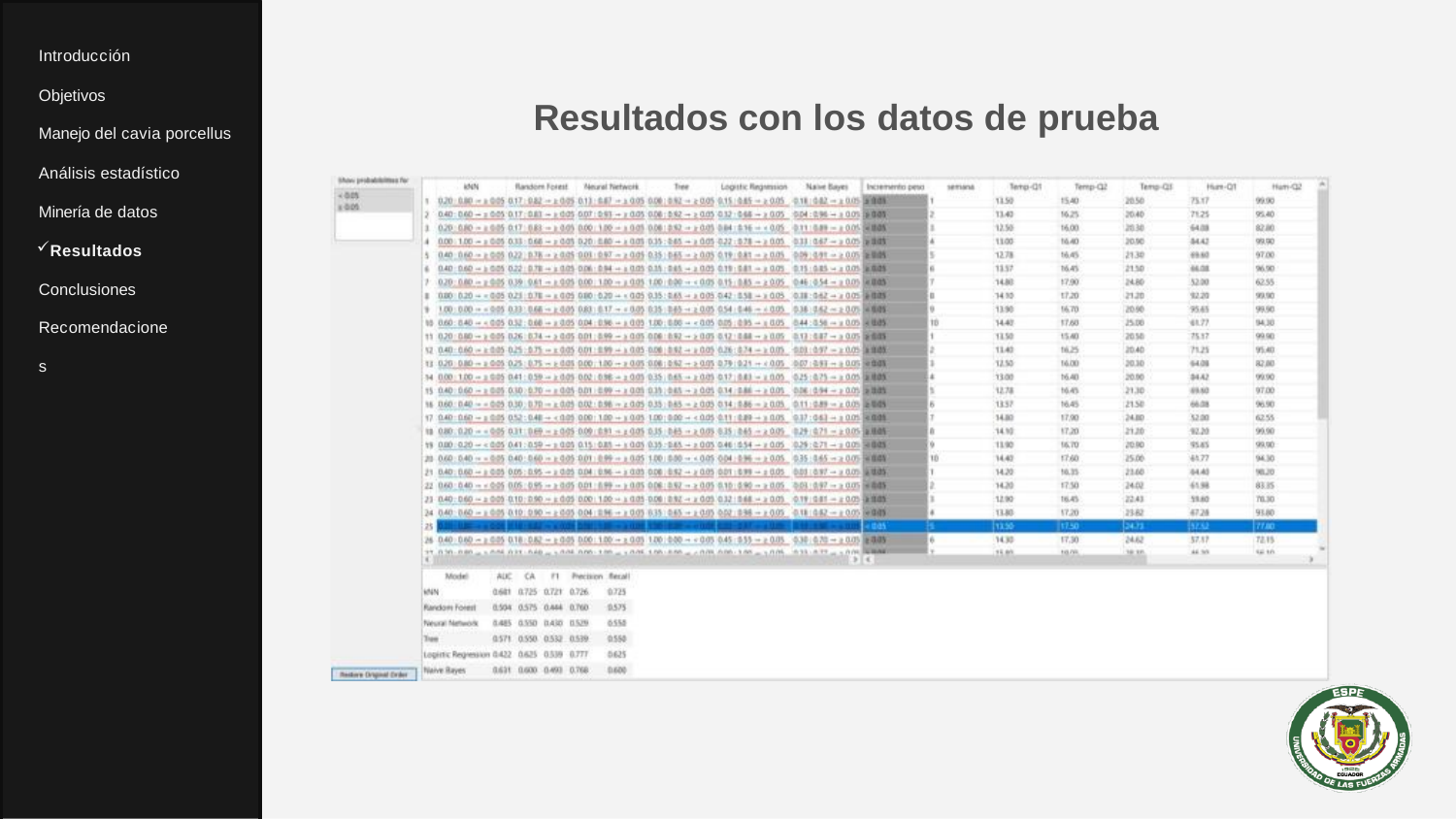

Introducción
Objetivos
Resultados con los datos de prueba
Manejo del cavia porcellus
Análisis estadístico

Minería de datos
Resultados  Conclusiones  Recomendaciones